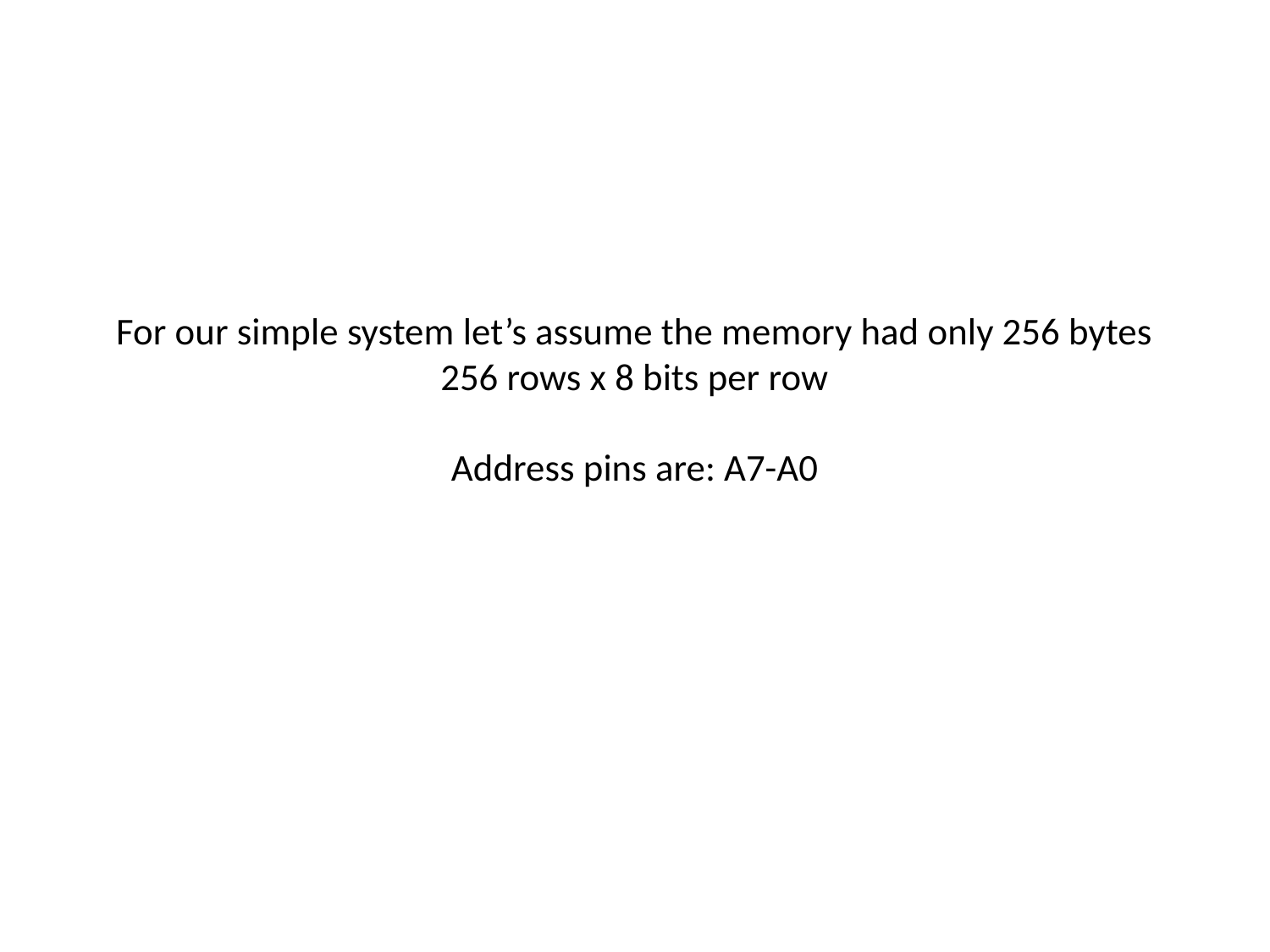

# For our simple system let’s assume the memory had only 256 bytes 256 rows x 8 bits per row Address pins are: A7-A0